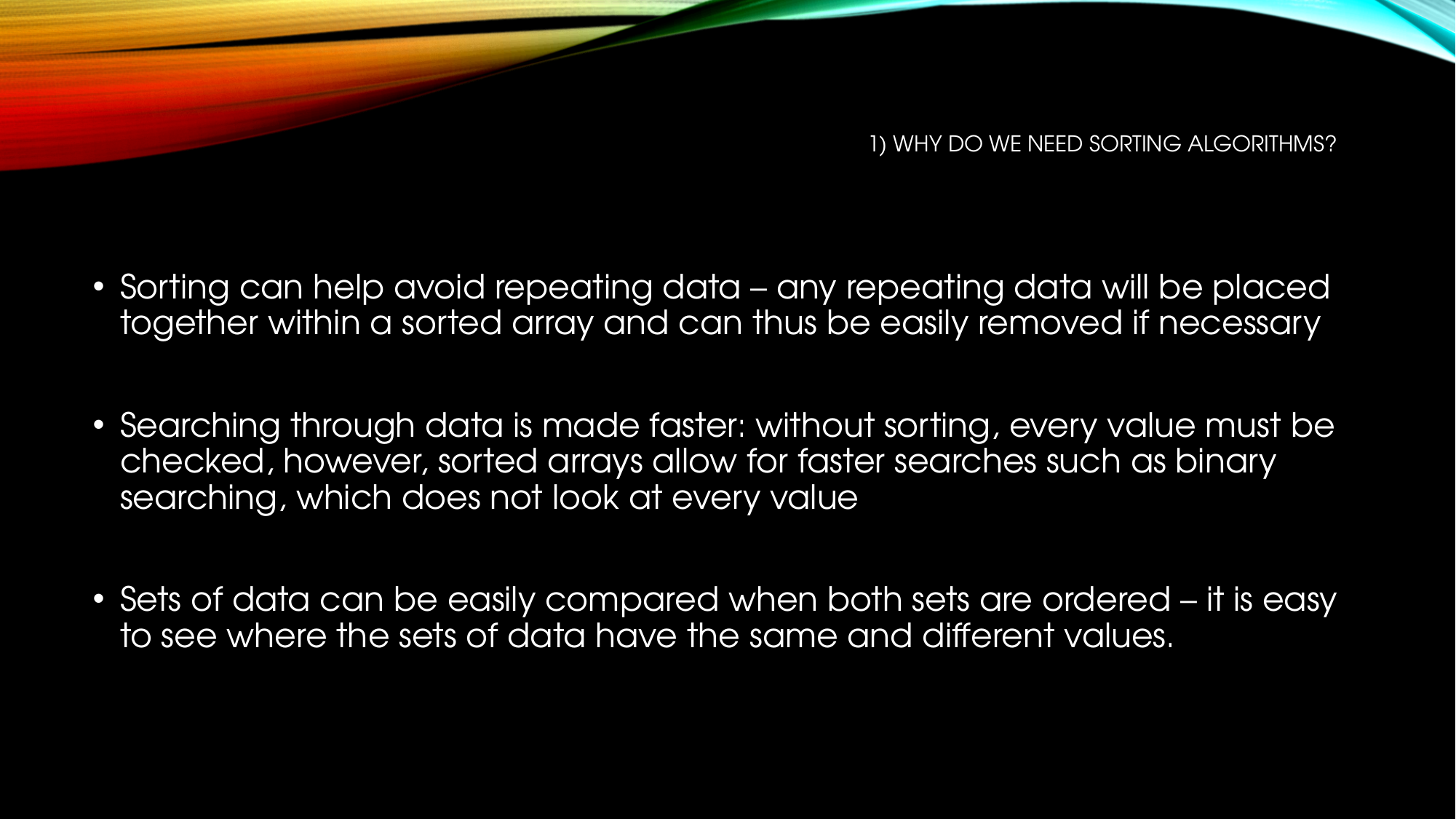

# 1) Why do we need sorting algorithms?
Sorting can help avoid repeating data – any repeating data will be placed together within a sorted array and can thus be easily removed if necessary

Searching through data is made faster: without sorting, every value must be checked, however, sorted arrays allow for faster searches such as binary searching, which does not look at every value

Sets of data can be easily compared when both sets are ordered – it is easy to see where the sets of data have the same and different values.